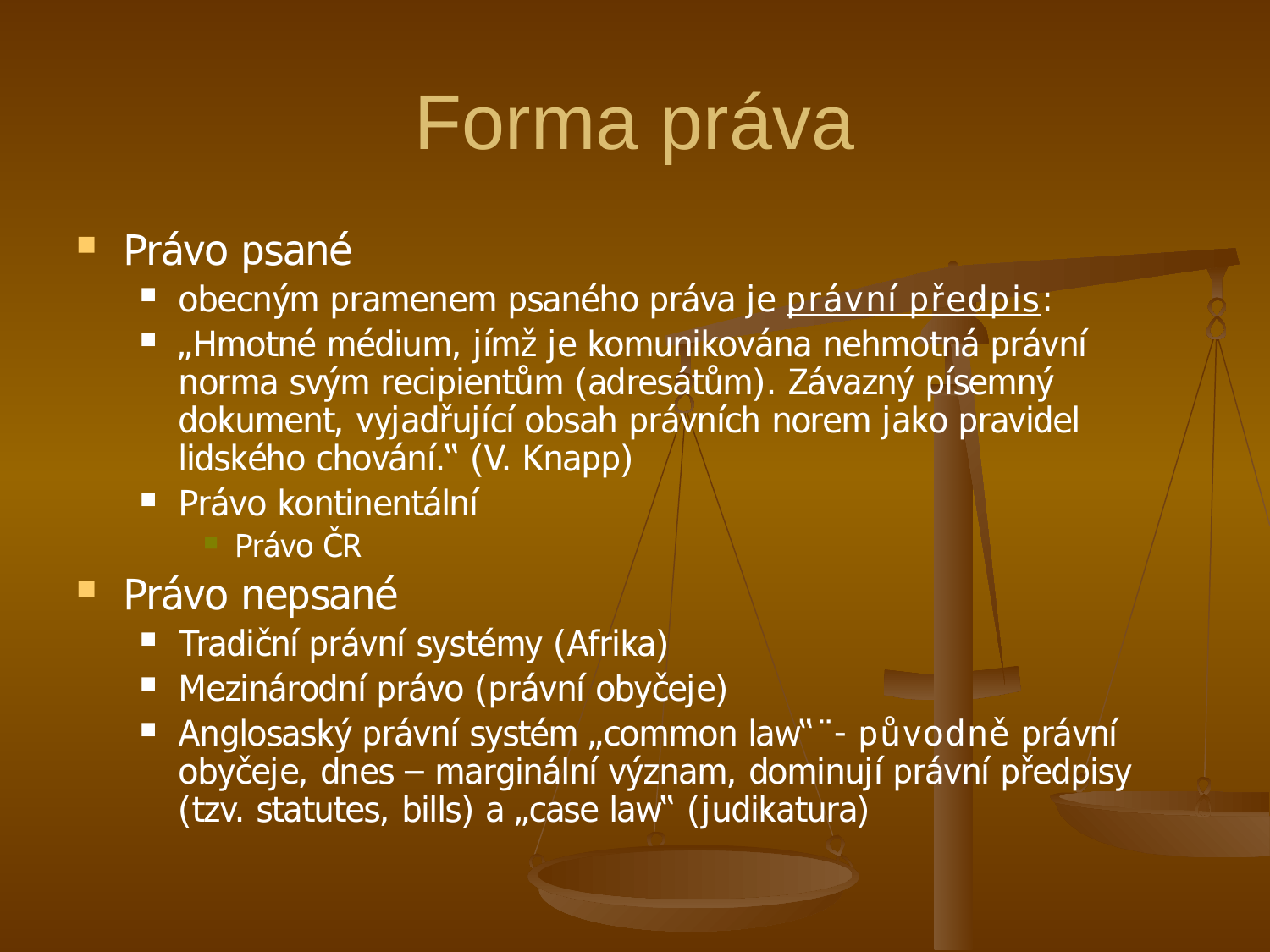

# Forma práva
Právo psané
obecným pramenem psaného práva je právní předpis:
„Hmotné médium, jímž je komunikována nehmotná právní norma svým recipientům (adresátům). Závazný písemný dokument, vyjadřující obsah právních norem jako pravidel lidského chování.“ (V. Knapp)
Právo kontinentální
Právo ČR
Právo nepsané
Tradiční právní systémy (Afrika)
Mezinárodní právo (právní obyčeje)
Anglosaský právní systém „common law“¨- původně právní obyčeje, dnes – marginální význam, dominují právní předpisy (tzv. statutes, bills) a „case law“ (judikatura)